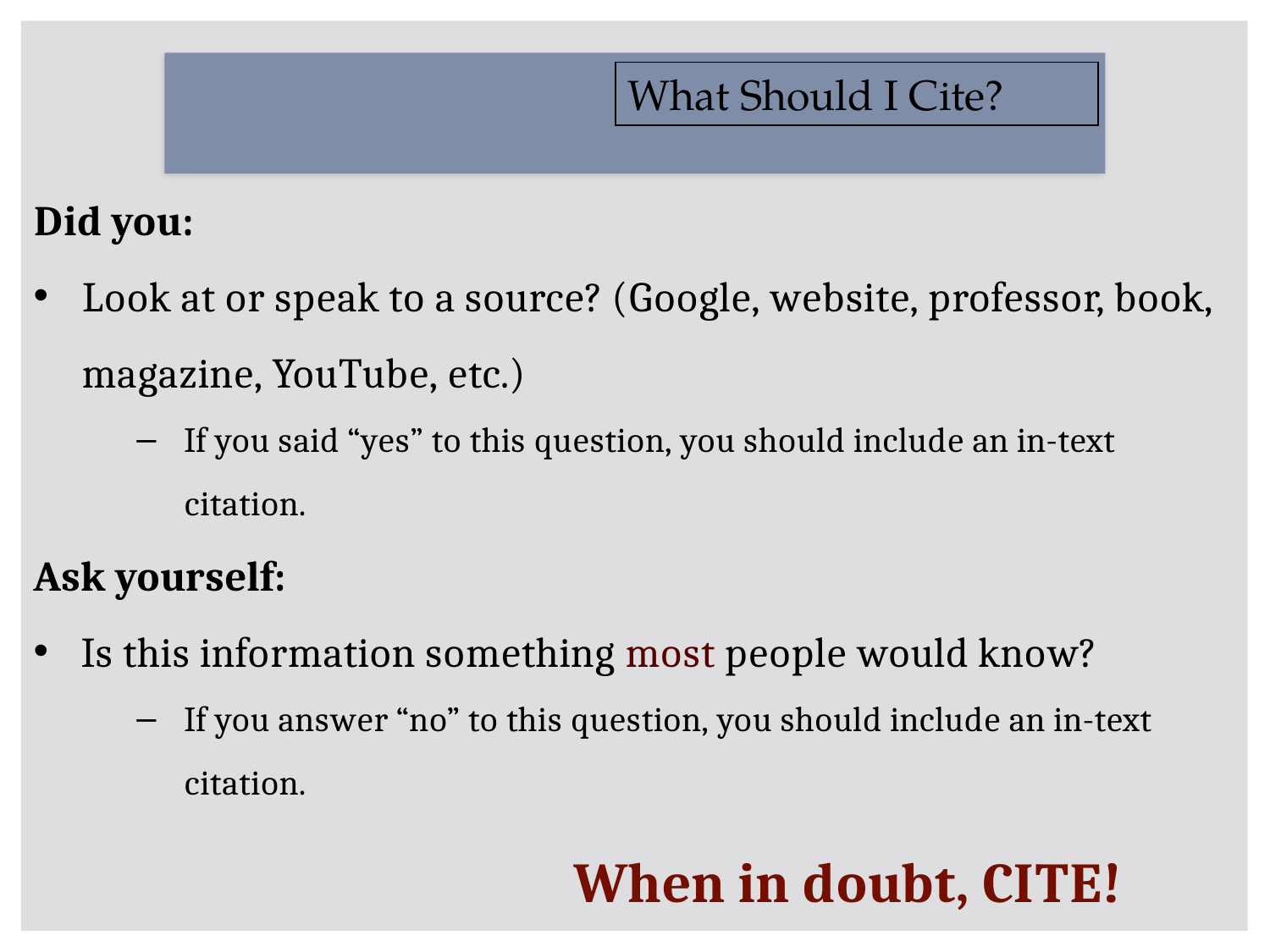

What Should I Cite?
Did you:
Look at or speak to a source? (Google, website, professor, book, magazine, YouTube, etc.)
If you said “yes” to this question, you should include an in-text citation.
Ask yourself:
Is this information something most people would know?
If you answer “no” to this question, you should include an in-text citation.
When in doubt, CITE!